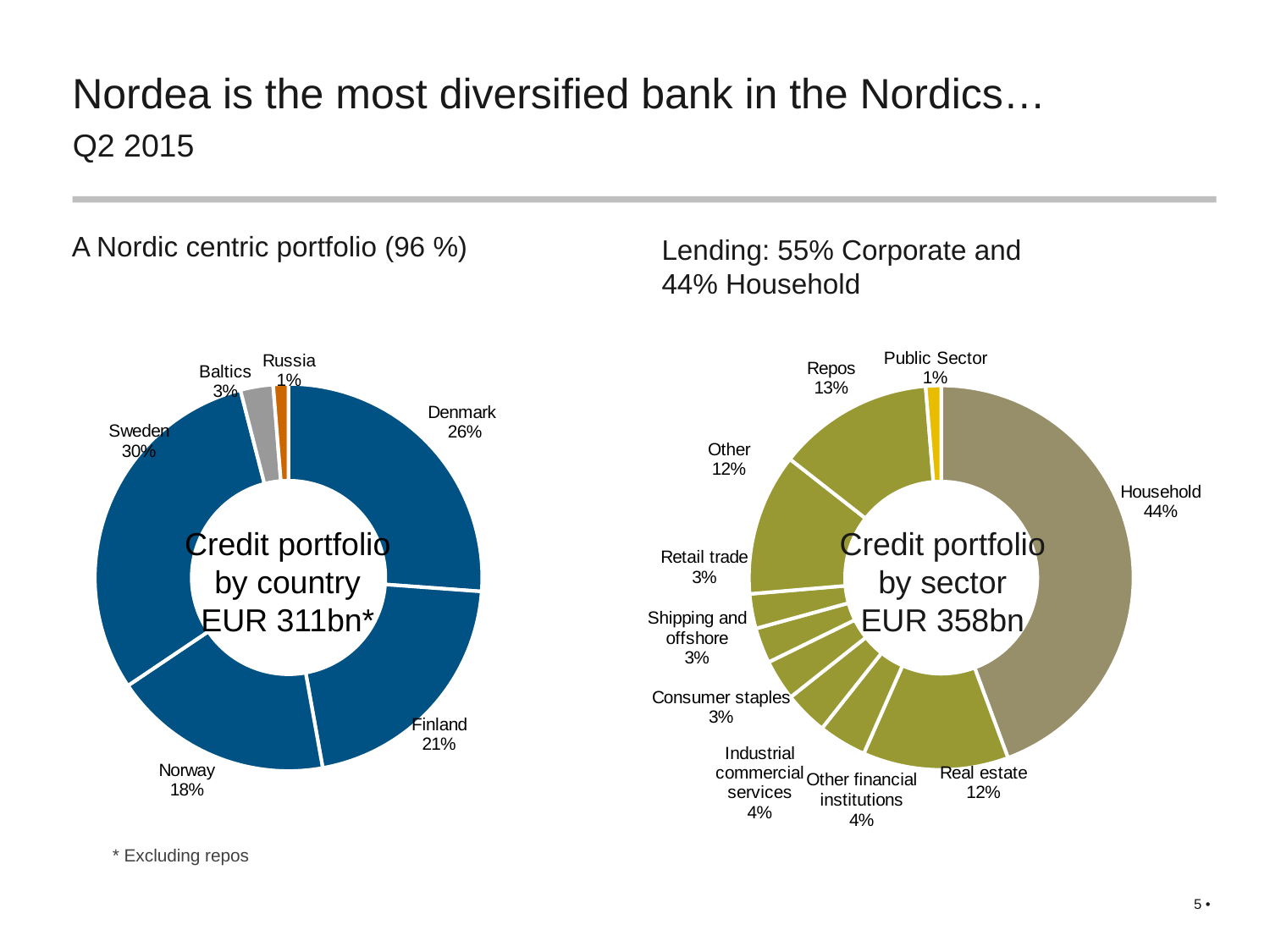

Nordea is the most diversified bank in the Nordics…
Q2 2015

A Nordic centric portfolio (96 %)

Lending: 55% Corporate and
44% Household

[unsupported chart]

[unsupported chart]

Credit portfolio
by country
EUR 311bn*
Credit portfolio
by sector
EUR 358bn
* Excluding repos
5 •